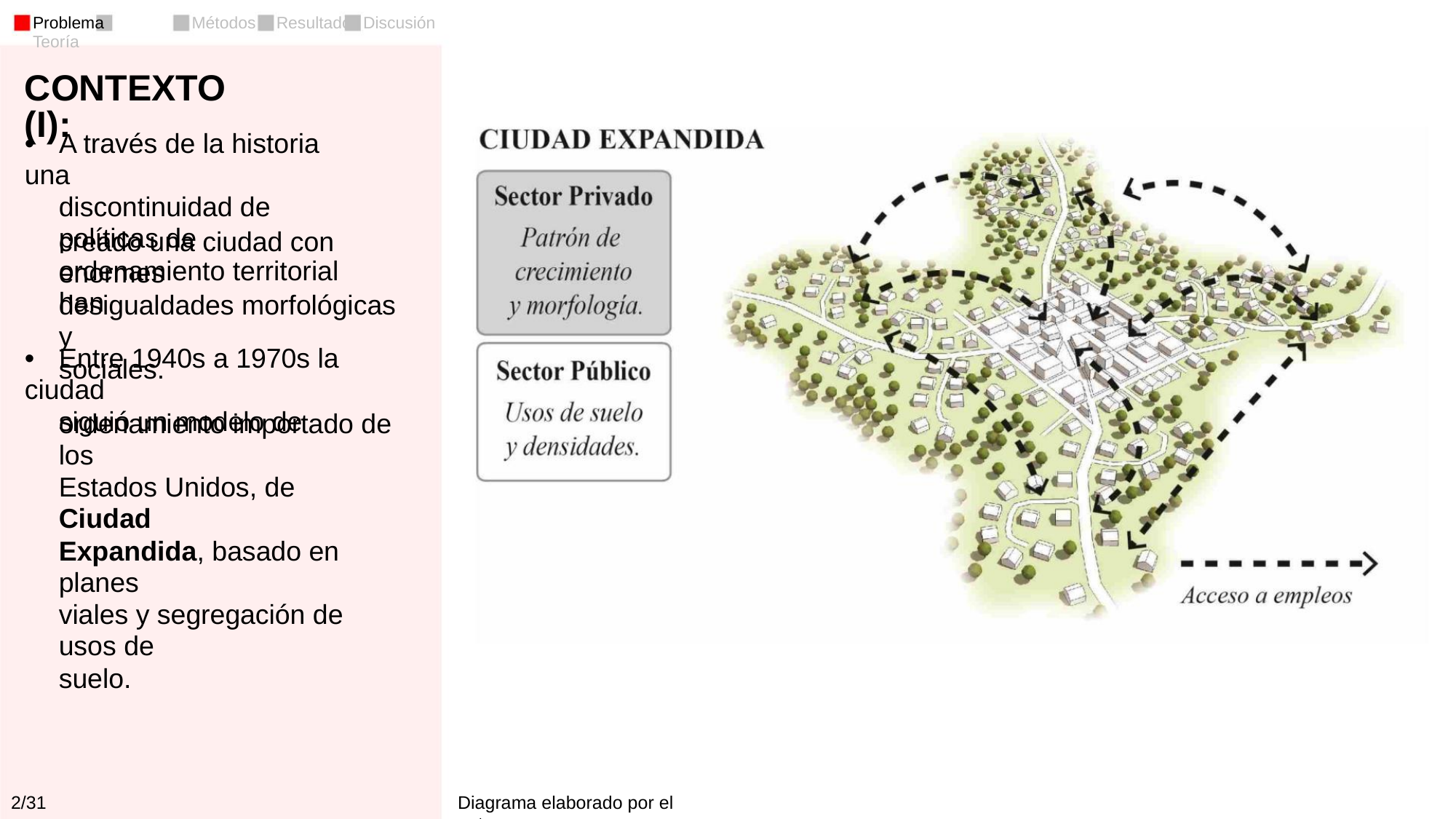

Discusión
Problema Teoría
Métodos
Resultado
CONTEXTO (I):
• A través de la historia una
discontinuidad de políticas de
ordenamiento territorial han
creado una ciudad con enormes
desigualdades morfológicas y
sociales.
• Entre 1940s a 1970s la ciudad
siguió un modelo de
ordenamiento importado de los
Estados Unidos, de Ciudad
Expandida, basado en planes
viales y segregación de usos de
suelo.
2/31
Diagrama elaborado por el autor